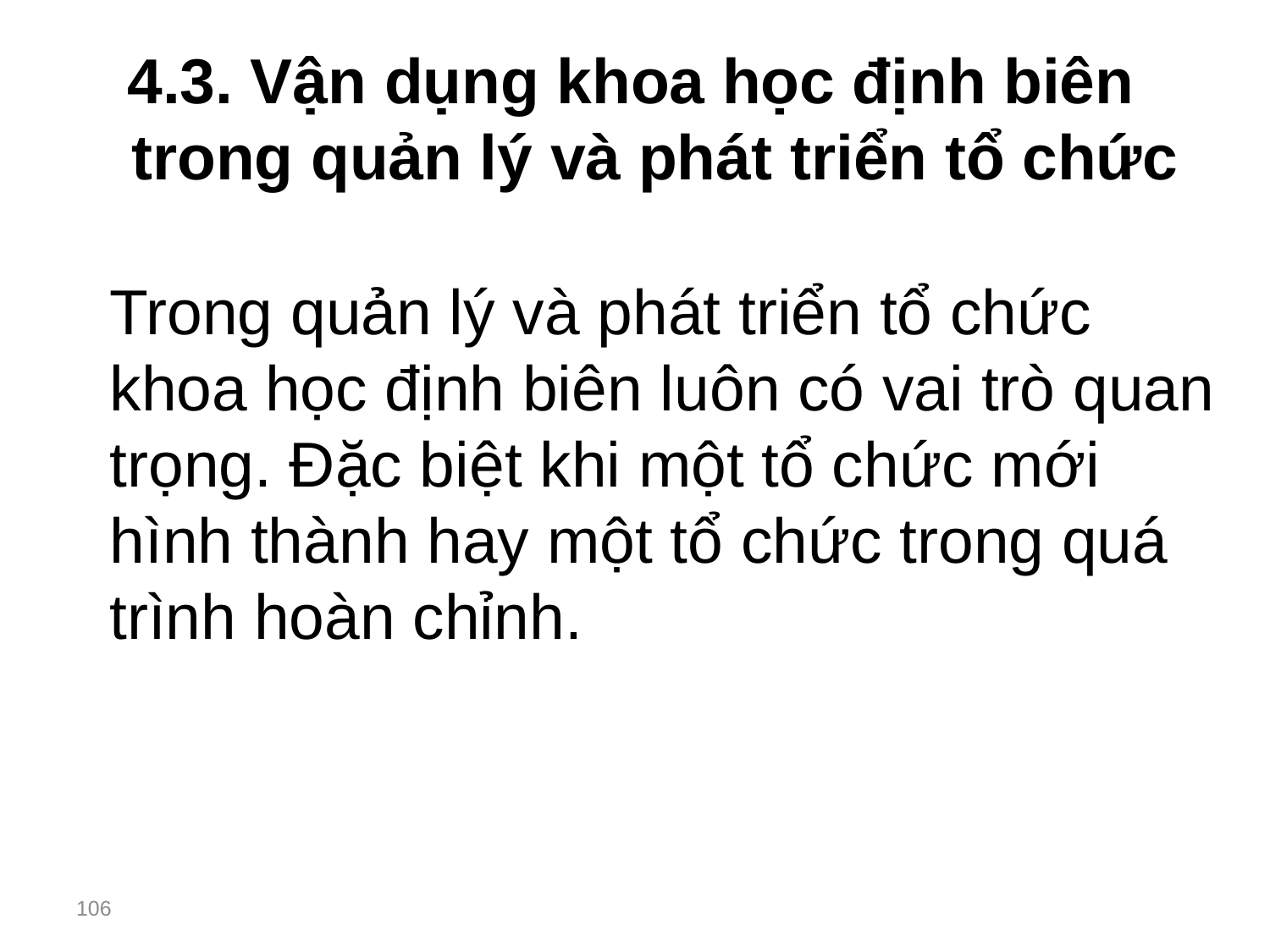

# 4.3. Vận dụng khoa học định biên trong quản lý và phát triển tổ chức
	Trong quản lý và phát triển tổ chức  khoa học định biên luôn có vai trò quan trọng. Đặc biệt khi một tổ chức mới hình thành hay một tổ chức trong quá trình hoàn chỉnh.
106